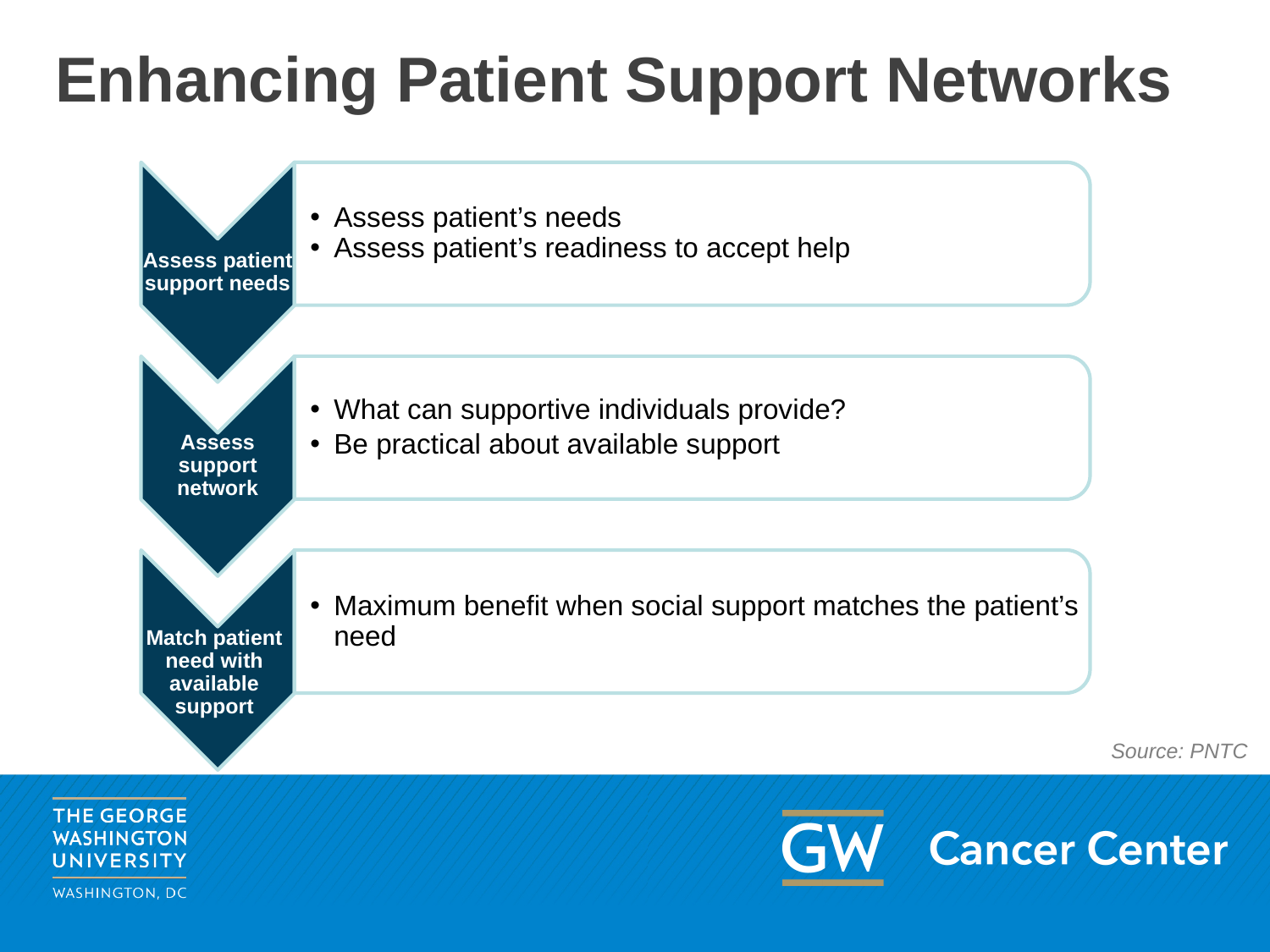

# Enhancing Patient Support Networks

Assess patient’s needs
Assess patient’s readiness to accept help

Assess patient support needs
What can supportive individuals provide?
Be practical about available support

Assess support network
Maximum benefit when social support matches the patient’s need

Match patient need with available support
Source: PNTC